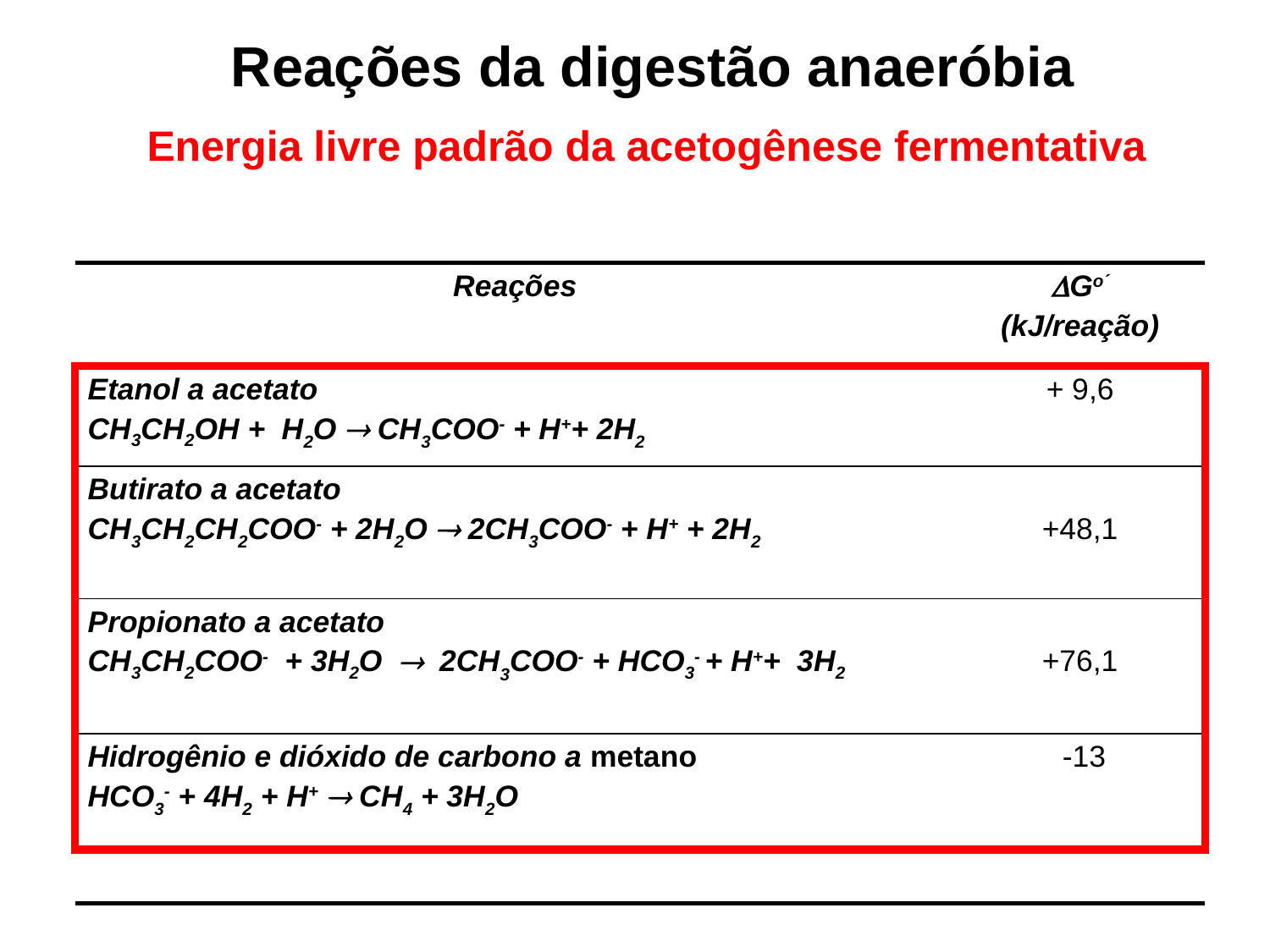

Reações da digestão anaeróbia
Energia livre padrão da acetogênese fermentativa
| Reações | ΔGo´ (kJ/reação) |
| --- | --- |
| Etanol a acetato CH3CH2OH + H2O → CH3COO- + H++ 2H2 | + 9,6 |
| Butirato a acetato CH3CH2CH2COO- + 2H2O → 2CH3COO- + H+ + 2H2 | +48,1 |
| Propionato a acetato CH3CH2COO- + 3H2O → 2CH3COO- + HCO3- + H++ 3H2 | +76,1 |
| Hidrogênio e dióxido de carbono a metano HCO3- + 4H2 + H+ → CH4 + 3H2O | -13 |